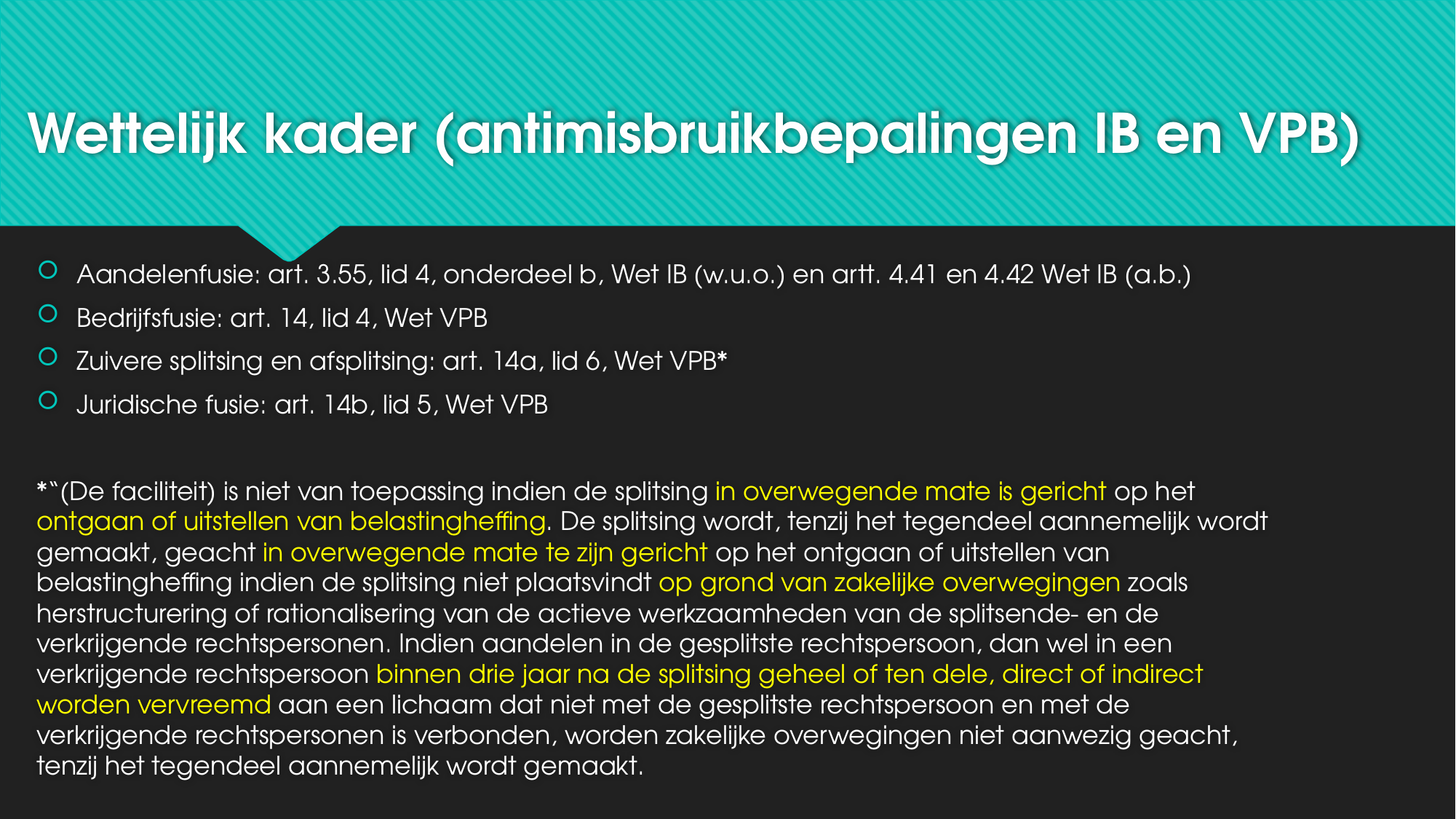

# Wettelijk kader (antimisbruikbepalingen IB en VPB)
Aandelenfusie: art. 3.55, lid 4, onderdeel b, Wet IB (w.u.o.) en artt. 4.41 en 4.42 Wet IB (a.b.)
Bedrijfsfusie: art. 14, lid 4, Wet VPB
Zuivere splitsing en afsplitsing: art. 14a, lid 6, Wet VPB*
Juridische fusie: art. 14b, lid 5, Wet VPB

*“(De faciliteit) is niet van toepassing indien de splitsing in overwegende mate is gericht op het ontgaan of uitstellen van belastingheffing. De splitsing wordt, tenzij het tegendeel aannemelijk wordt gemaakt, geacht in overwegende mate te zijn gericht op het ontgaan of uitstellen van belastingheffing indien de splitsing niet plaatsvindt op grond van zakelijke overwegingen zoals herstructurering of rationalisering van de actieve werkzaamheden van de splitsende- en de verkrijgende rechtspersonen. Indien aandelen in de gesplitste rechtspersoon, dan wel in een verkrijgende rechtspersoon binnen drie jaar na de splitsing geheel of ten dele, direct of indirect worden vervreemd aan een lichaam dat niet met de gesplitste rechtspersoon en met de verkrijgende rechtspersonen is verbonden, worden zakelijke overwegingen niet aanwezig geacht, tenzij het tegendeel aannemelijk wordt gemaakt.